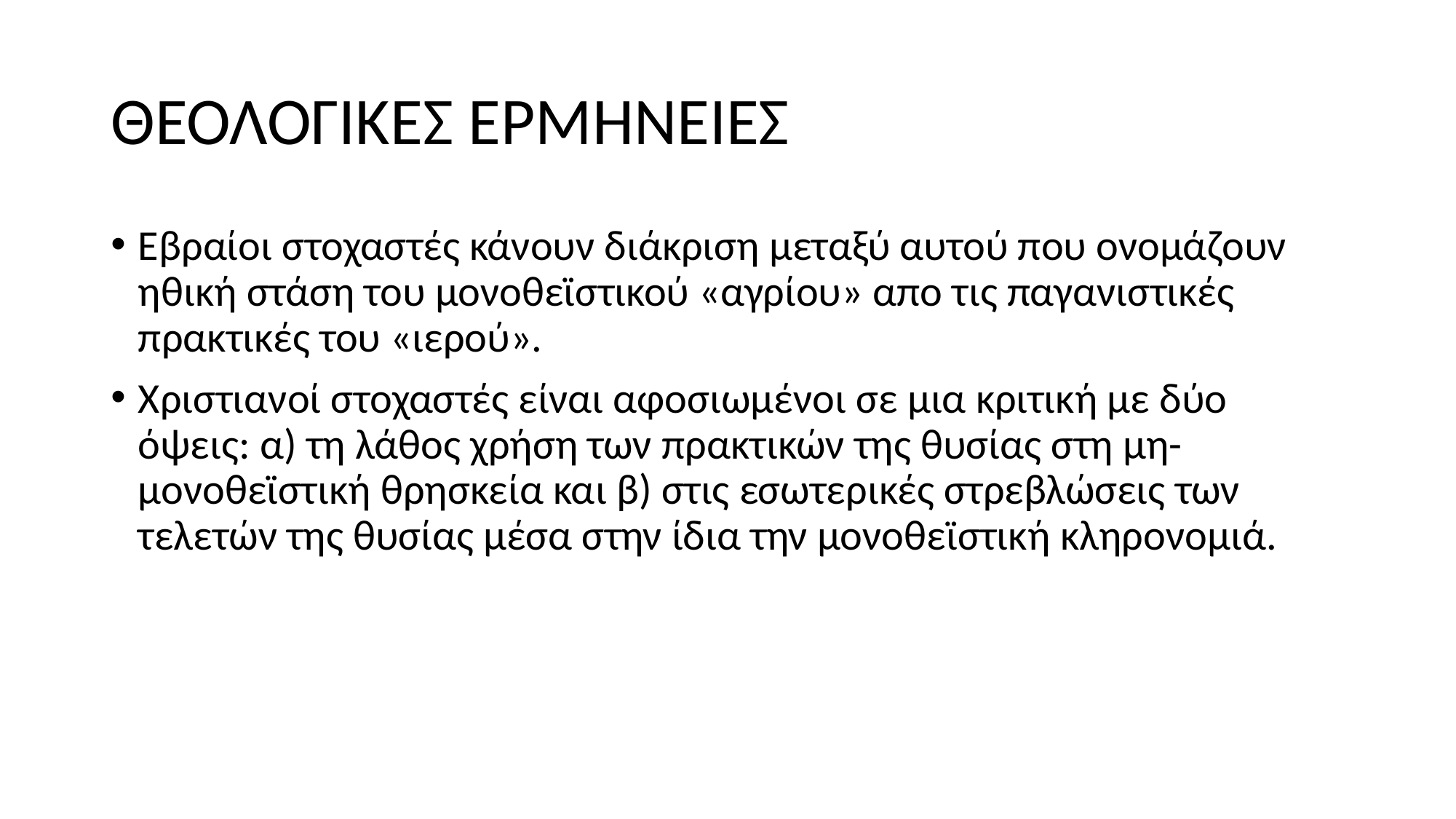

# ΘΕΟΛΟΓΙΚΕΣ ΕΡΜΗΝΕΙΕΣ
Εβραίοι στοχαστές κάνουν διάκριση μεταξύ αυτού που ονομάζουν ηθική στάση του μονοθεϊστικού «αγρίου» απο τις παγανιστικές πρακτικές του «ιερού».
Χριστιανοί στοχαστές είναι αφοσιωμένοι σε μια κριτική με δύο όψεις: α) τη λάθος χρήση των πρακτικών της θυσίας στη μη-μονοθεϊστική θρησκεία και β) στις εσωτερικές στρεβλώσεις των τελετών της θυσίας μέσα στην ίδια την μονοθεϊστική κληρονομιά.